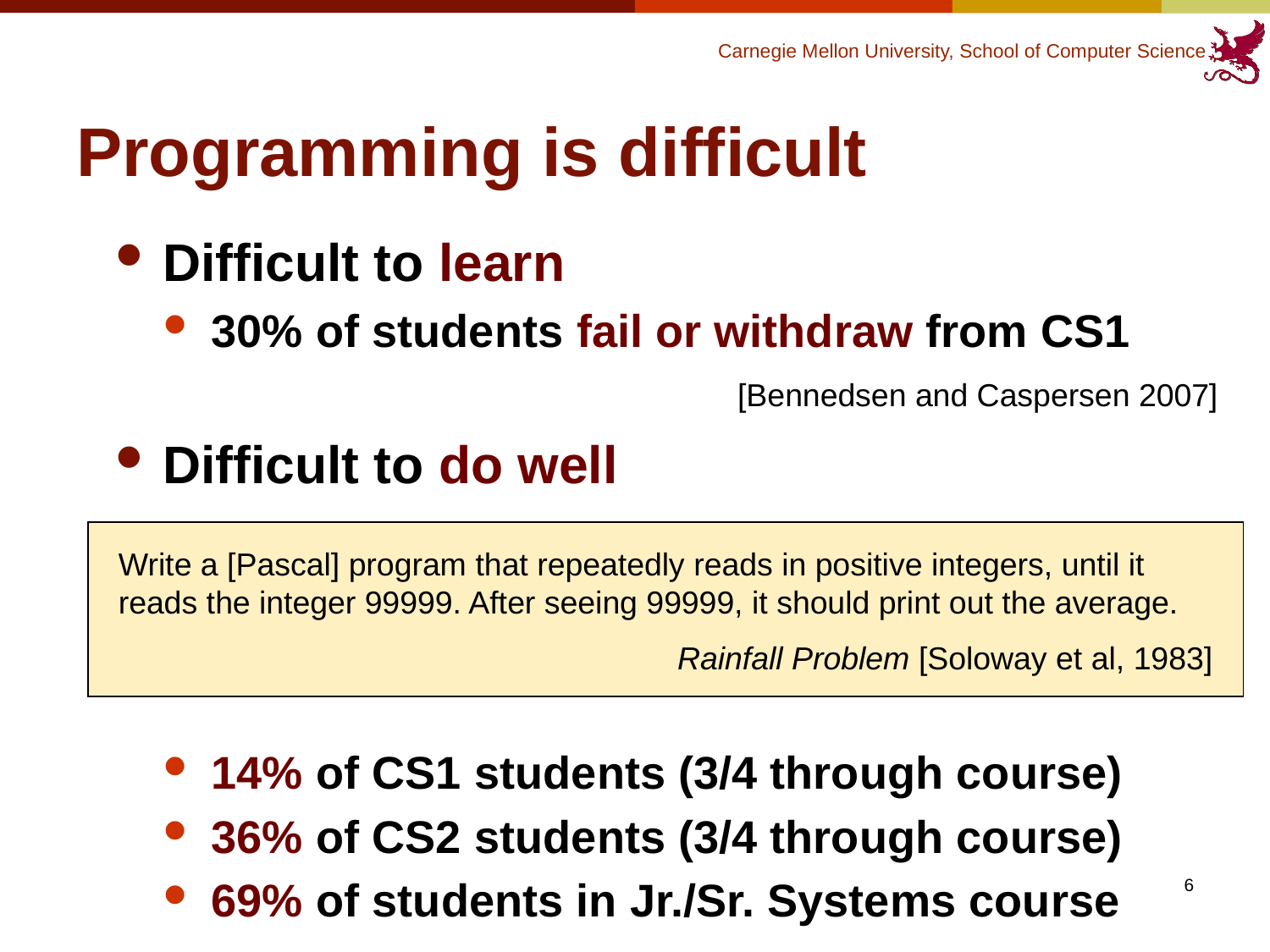

# Programming is difficult
Difficult to learn
30% of students fail or withdraw from CS1

Difficult to do well

14% of CS1 students (3/4 through course)
36% of CS2 students (3/4 through course)
69% of students in Jr./Sr. Systems course
[Bennedsen and Caspersen 2007]

Write a [Pascal] program that repeatedly reads in positive integers, until it reads the integer 99999. After seeing 99999, it should print out the average.
Rainfall Problem [Soloway et al, 1983]
6